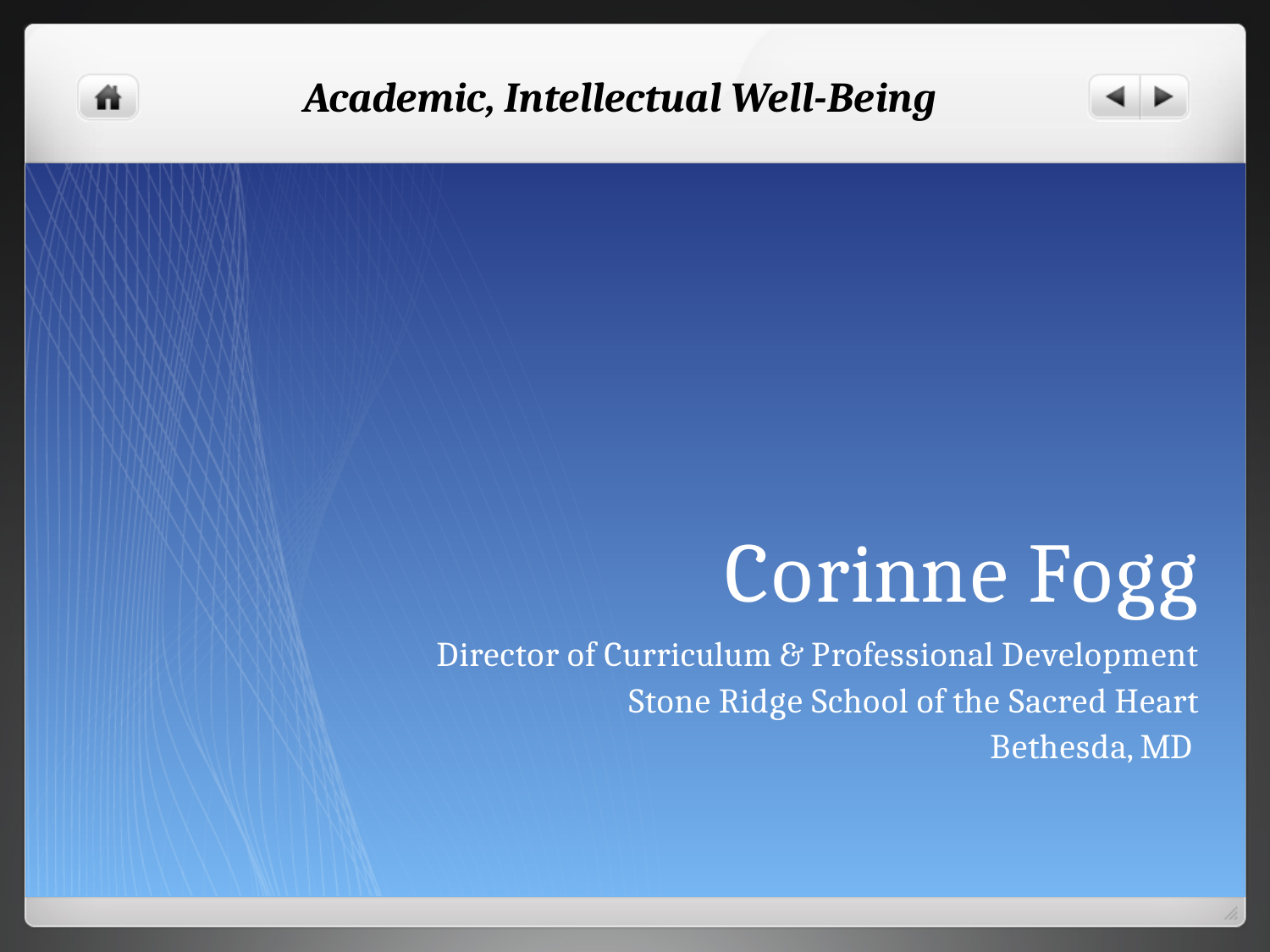

Academic, Intellectual Well-Being
# Corinne Fogg
Director of Curriculum & Professional Development
 Stone Ridge School of the Sacred Heart
Bethesda, MD